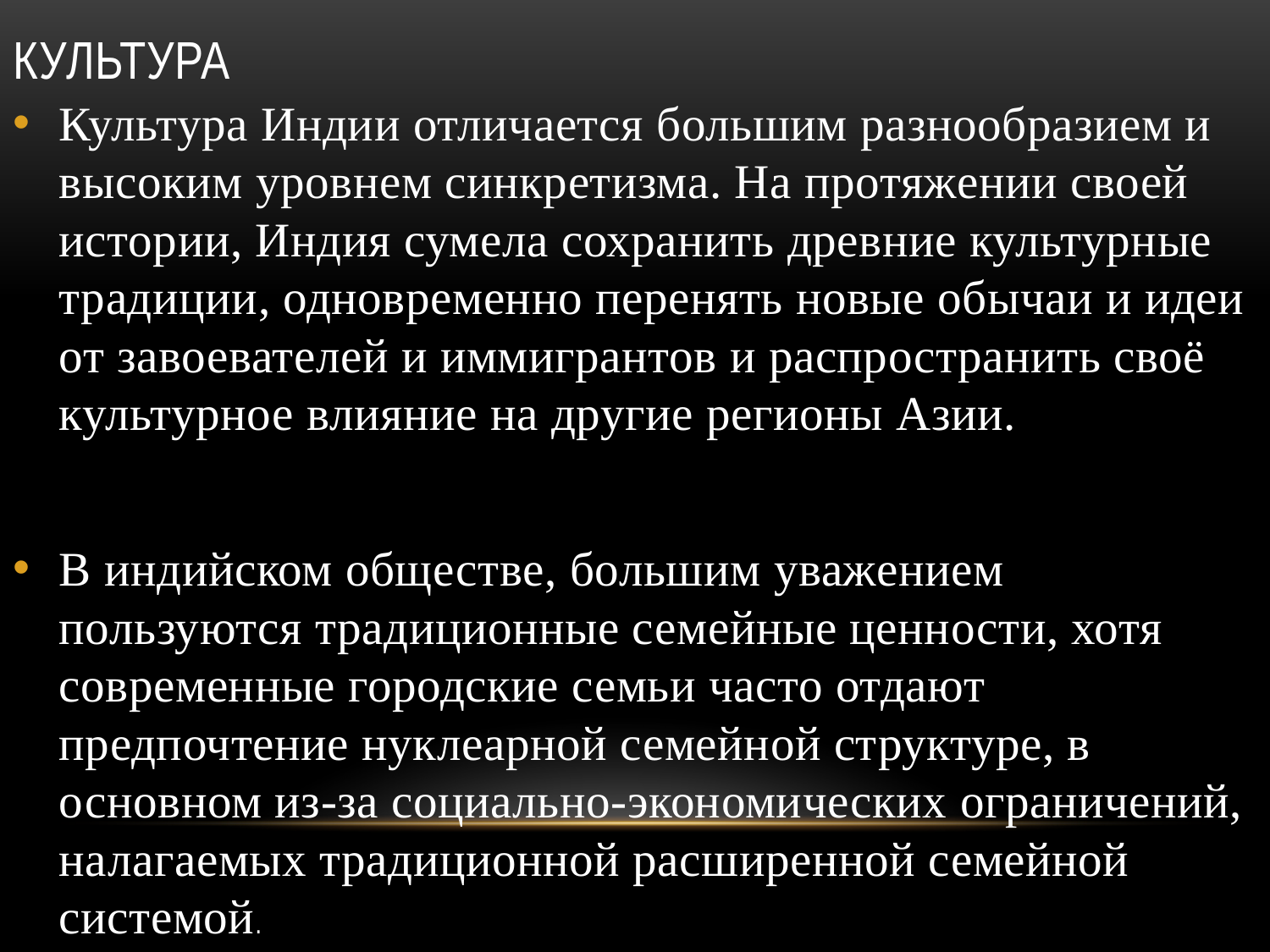

# культура
Культура Индии отличается большим разнообразием и высоким уровнем синкретизма. На протяжении своей истории, Индия сумела сохранить древние культурные традиции, одновременно перенять новые обычаи и идеи от завоевателей и иммигрантов и распространить своё культурное влияние на другие регионы Азии.

В индийском обществе, большим уважением пользуются традиционные семейные ценности, хотя современные городские семьи часто отдают предпочтение нуклеарной семейной структуре, в основном из-за социально-экономических ограничений, налагаемых традиционной расширенной семейной системой.